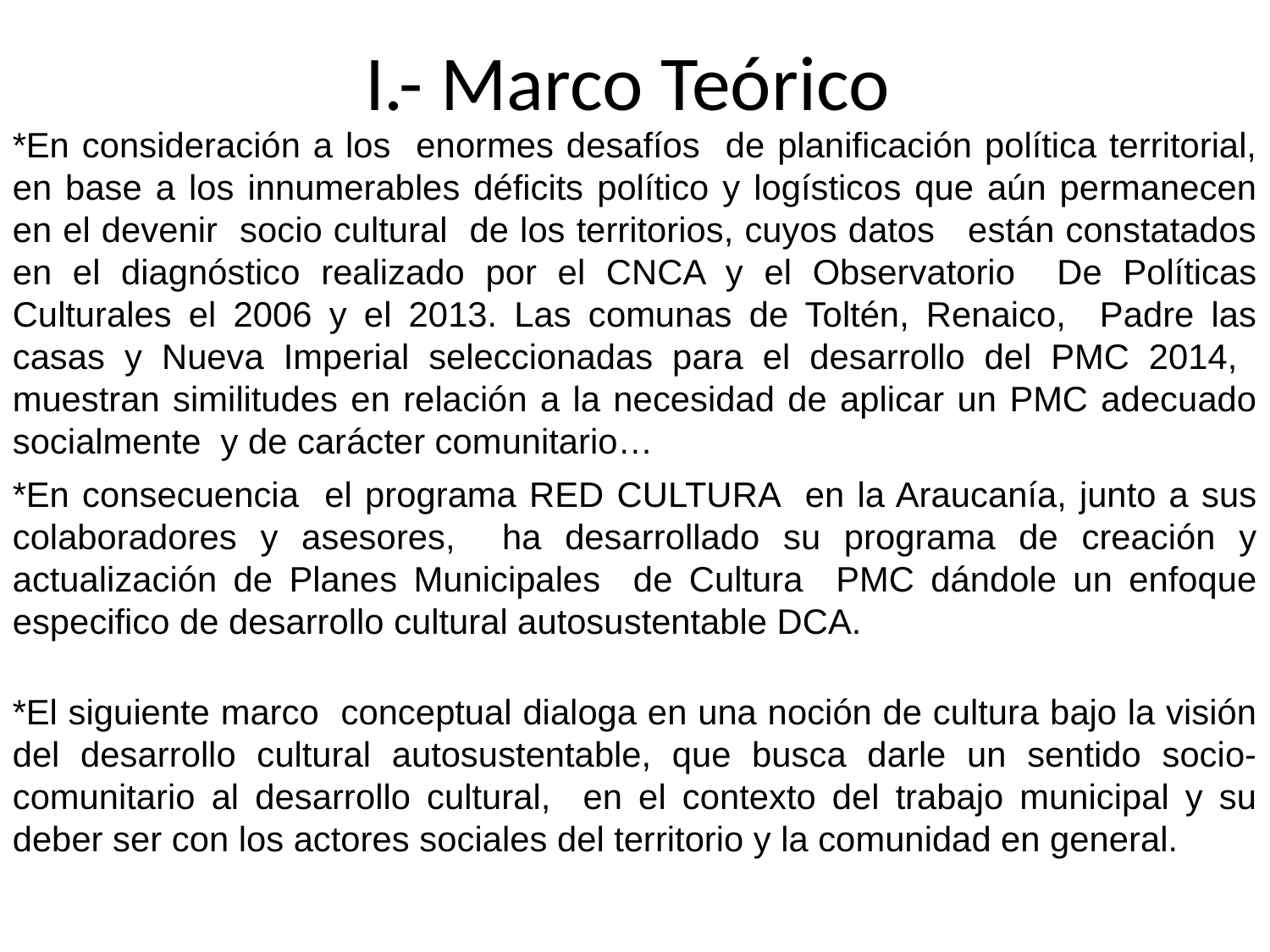

# I.- Marco Teórico
*En consideración a los  enormes desafíos  de planificación política territorial, en base a los innumerables déficits político y logísticos que aún permanecen en el devenir  socio cultural  de los territorios, cuyos datos   están constatados en el diagnóstico realizado por el CNCA y el Observatorio  De Políticas Culturales el 2006 y el 2013. Las comunas de Toltén, Renaico,  Padre las casas y Nueva Imperial seleccionadas para el desarrollo del PMC 2014,  muestran similitudes en relación a la necesidad de aplicar un PMC adecuado socialmente  y de carácter comunitario…

*En consecuencia  el programa RED CULTURA  en la Araucanía, junto a sus colaboradores y asesores,  ha desarrollado su programa de creación y actualización de Planes Municipales  de Cultura  PMC dándole un enfoque especifico de desarrollo cultural autosustentable DCA.

*El siguiente marco  conceptual dialoga en una noción de cultura bajo la visión del desarrollo cultural autosustentable, que busca darle un sentido socio-comunitario al desarrollo cultural,  en el contexto del trabajo municipal y su deber ser con los actores sociales del territorio y la comunidad en general.